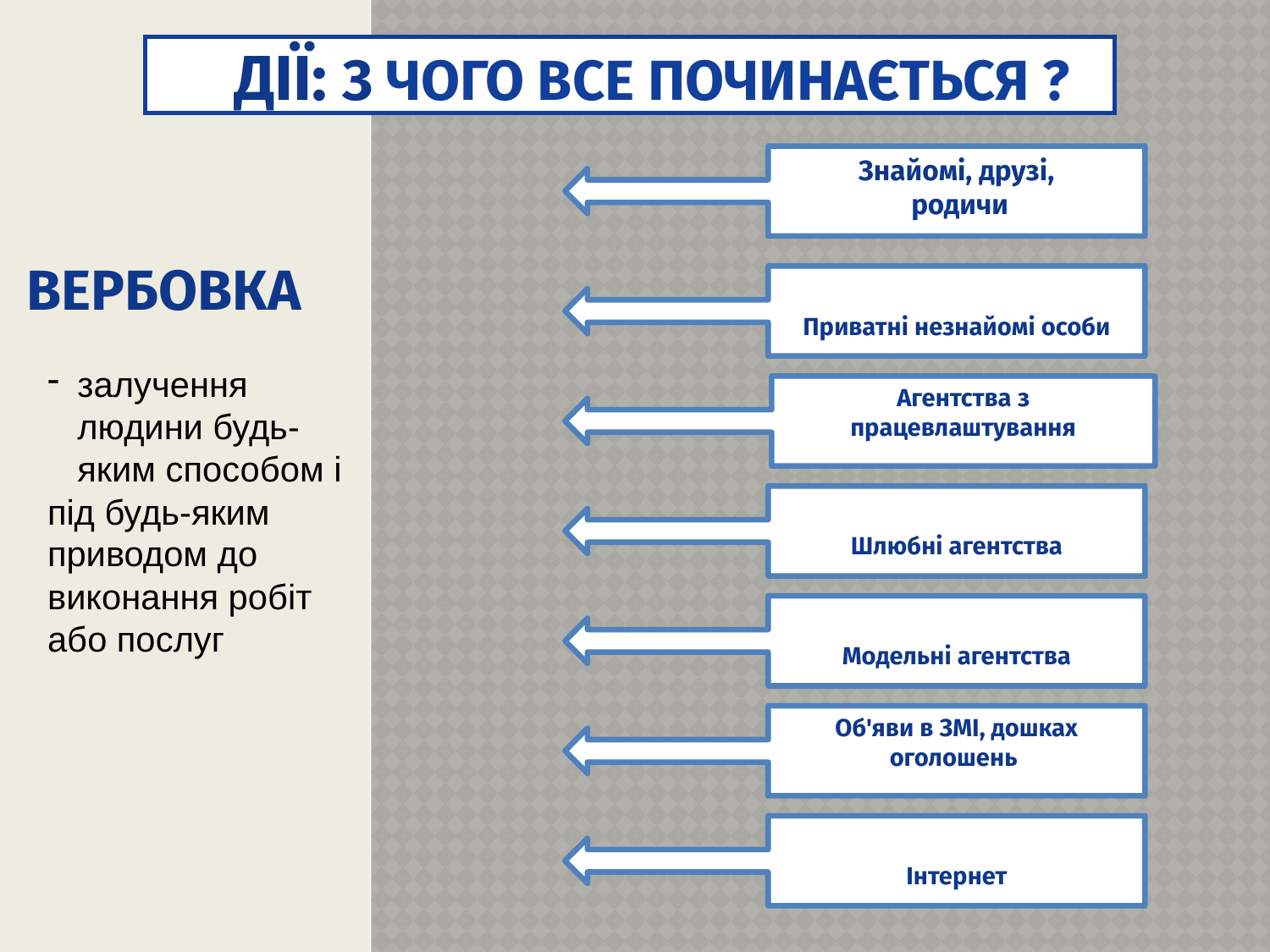

ДІЇ: З ЧОГО ВСЕ ПОЧИНАЄТЬСЯ ?
Знайомі, друзі,
 родичи
ВЕРБОВКА

Приватні незнайомі особи
залучення людини будь-яким способом і
під будь-яким приводом до виконання робіт або послуг
Агентства з працевлаштування

Шлюбні агентства

Модельні агентства
Об'яви в ЗМІ, дошках оголошень

Інтернет